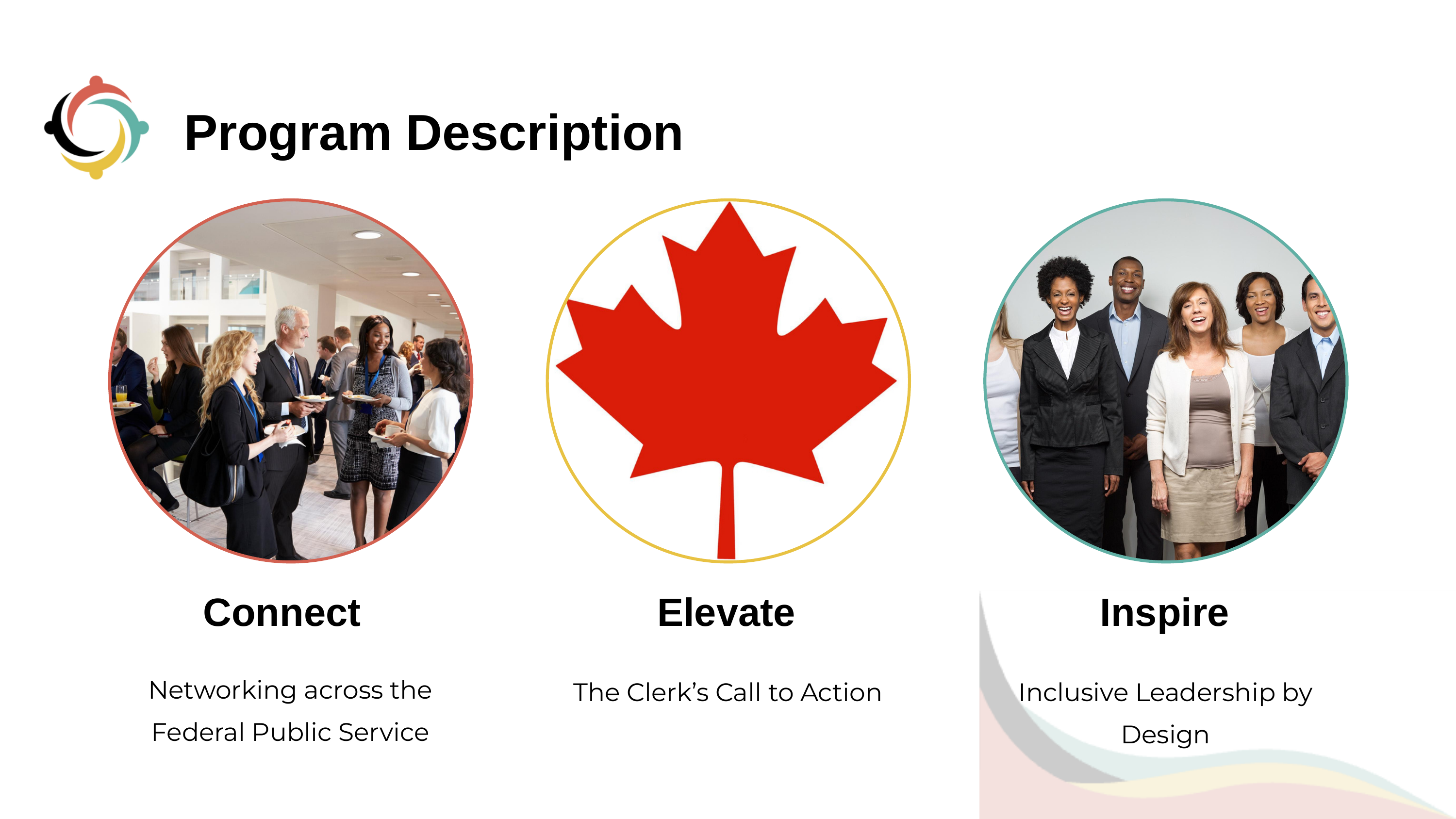

Program Description

Connect
Inspire
Elevate

Networking across the Federal Public Service
Inclusive Leadership by Design
The Clerk’s Call to Action